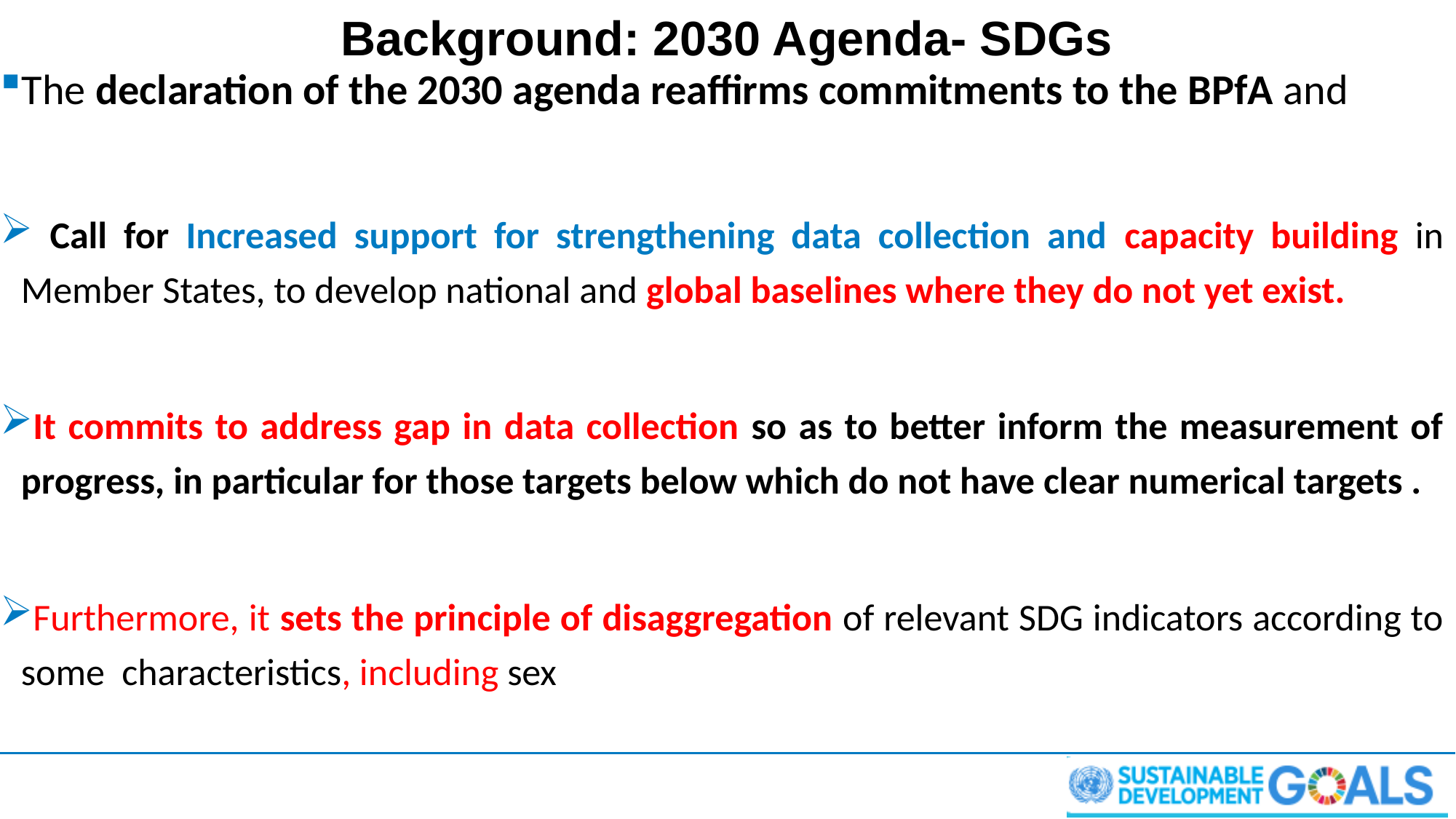

# Background: 2030 Agenda- SDGs
The declaration of the 2030 agenda reaffirms commitments to the BPfA and

 Call for Increased support for strengthening data collection and capacity building in Member States, to develop national and global baselines where they do not yet exist.

It commits to address gap in data collection so as to better inform the measurement of progress, in particular for those targets below which do not have clear numerical targets .

Furthermore, it sets the principle of disaggregation of relevant SDG indicators according to some  characteristics, including sex